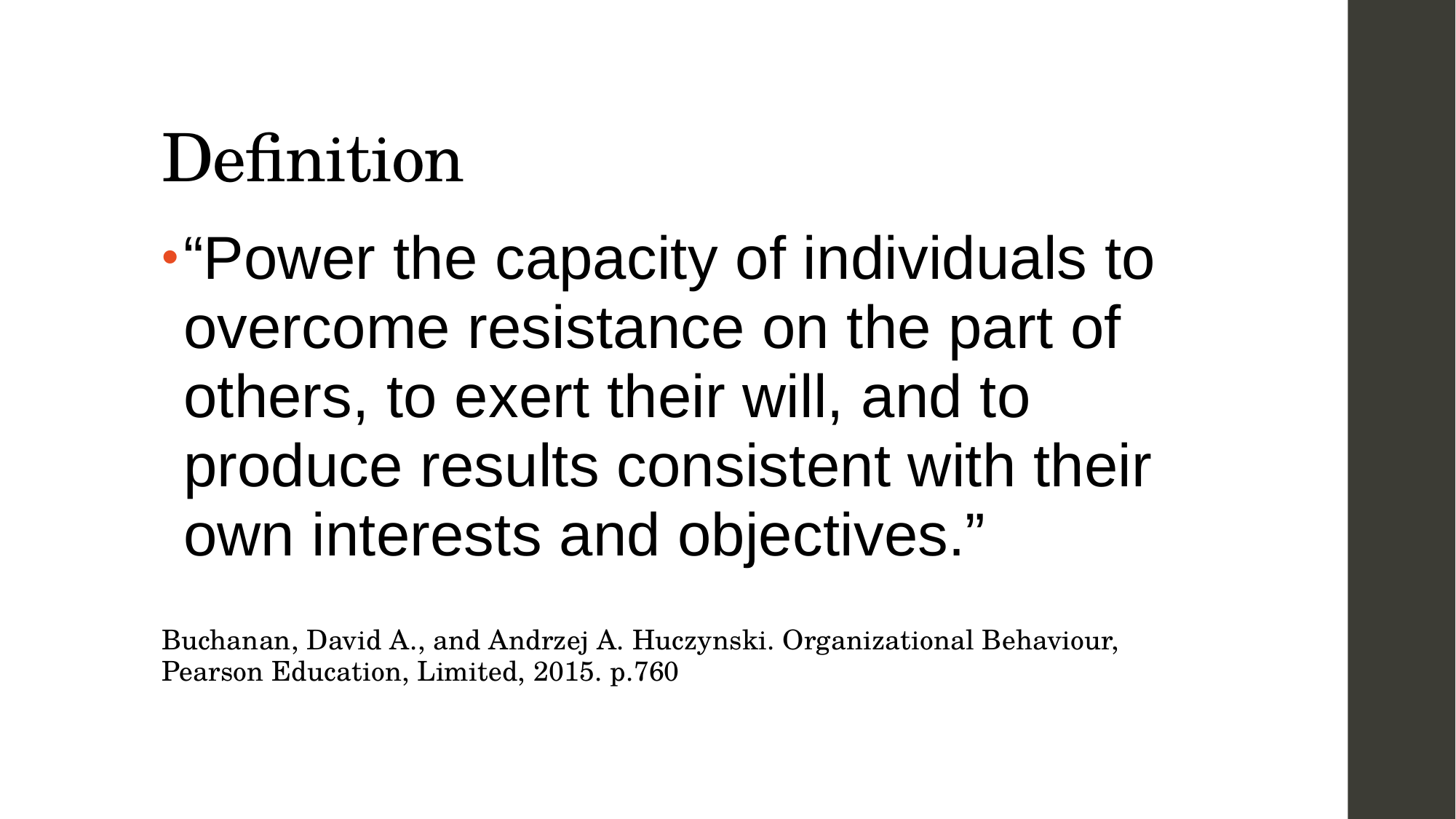

# Definition
“Power the capacity of individuals to overcome resistance on the part of others, to exert their will, and to produce results consistent with their own interests and objectives.”
Buchanan, David A., and Andrzej A. Huczynski. Organizational Behaviour, Pearson Education, Limited, 2015. p.760